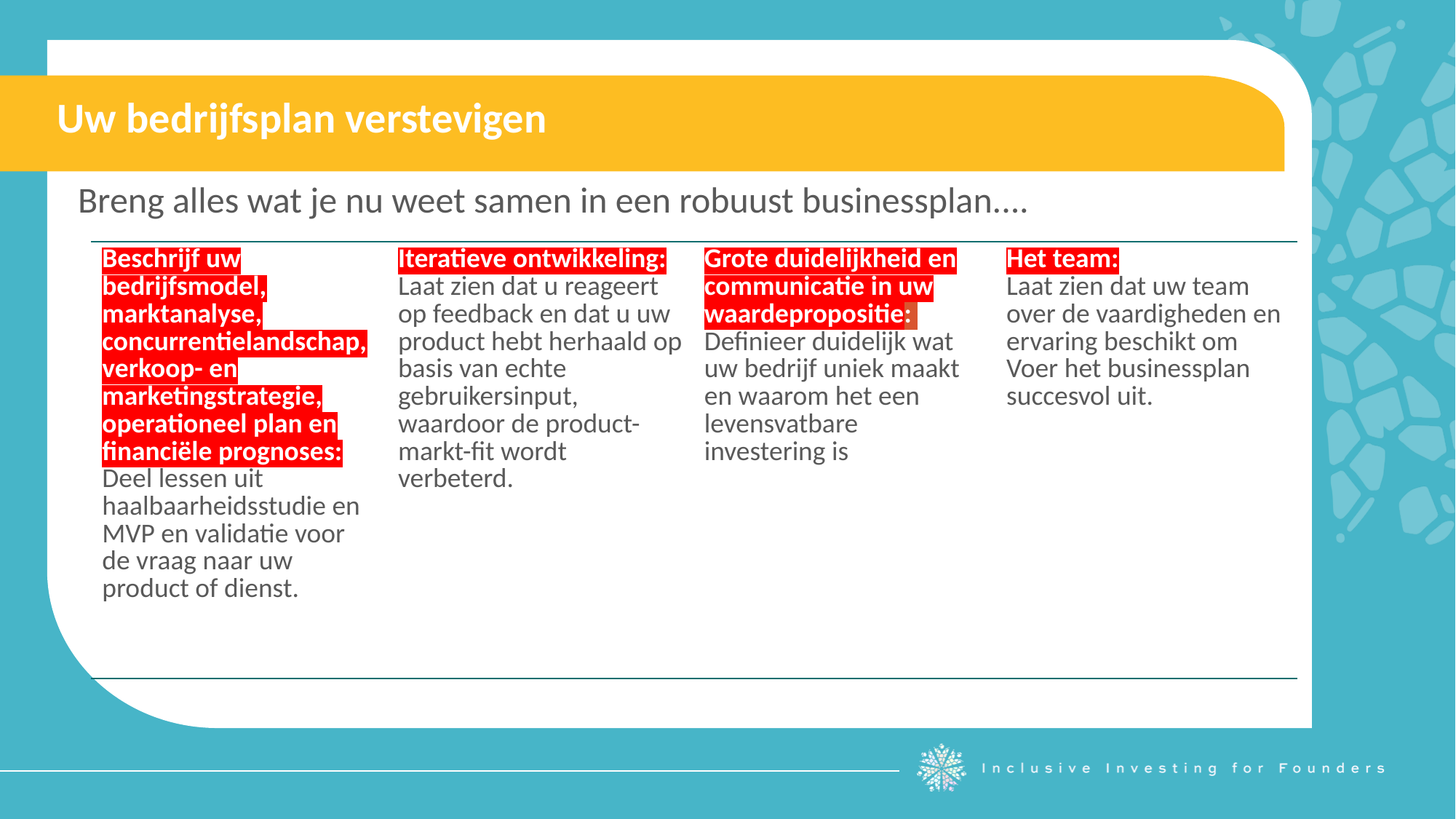

Uw bedrijfsplan verstevigen
Breng alles wat je nu weet samen in een robuust businessplan....

| Beschrijf uw bedrijfsmodel, marktanalyse, concurrentielandschap, verkoop- en marketingstrategie, operationeel plan en financiële prognoses: Deel lessen uit haalbaarheidsstudie en MVP en validatie voor de vraag naar uw product of dienst. | Iteratieve ontwikkeling: Laat zien dat u reageert op feedback en dat u uw product hebt herhaald op basis van echte gebruikersinput, waardoor de product-markt-fit wordt verbeterd. | Grote duidelijkheid en communicatie in uw waardepropositie: Definieer duidelijk wat uw bedrijf uniek maakt en waarom het een levensvatbare investering is | Het team: Laat zien dat uw team over de vaardigheden en ervaring beschikt om Voer het businessplan succesvol uit. |
| --- | --- | --- | --- |